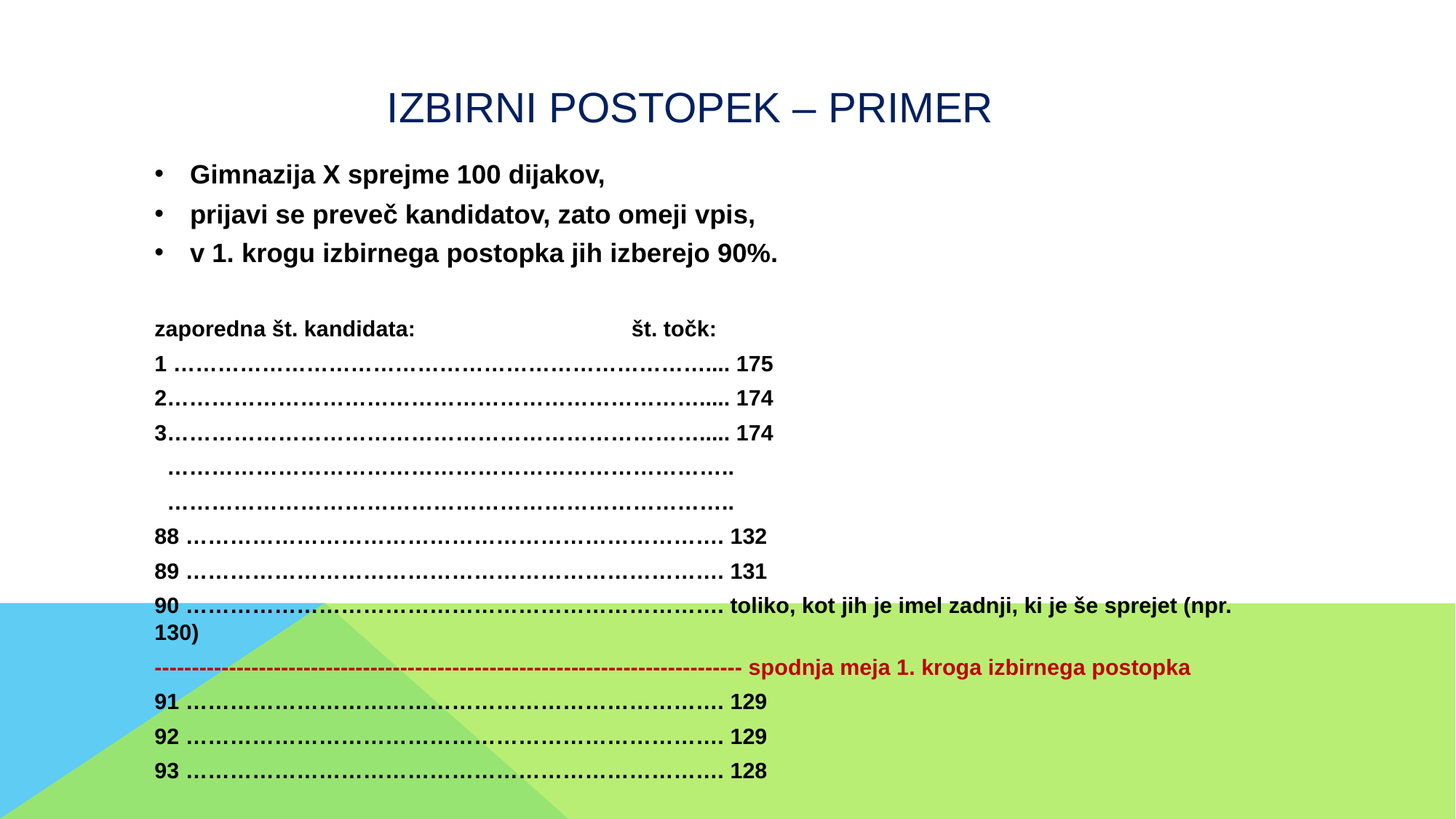

izbirni postopek – primer
Gimnazija X sprejme 100 dijakov,
prijavi se preveč kandidatov, zato omeji vpis,
v 1. krogu izbirnega postopka jih izberejo 90%.

zaporedna št. kandidata:                                   št. točk:
1 ……………………………………………………………….... 175
2………………………………………………………………..... 174
3………………………………………………………………..... 174
  …………………………………………………………………..
  …………………………………………………………………..
88 ………………………………………………………………. 132
89 ………………………………………………………………. 131
90 ………………………………………………………………. toliko, kot jih je imel zadnji, ki je še sprejet (npr. 130)
------------------------------------------------------------------------------- spodnja meja 1. kroga izbirnega postopka
91 ………………………………………………………………. 129
92 ………………………………………………………………. 129
93 ………………………………………………………………. 128